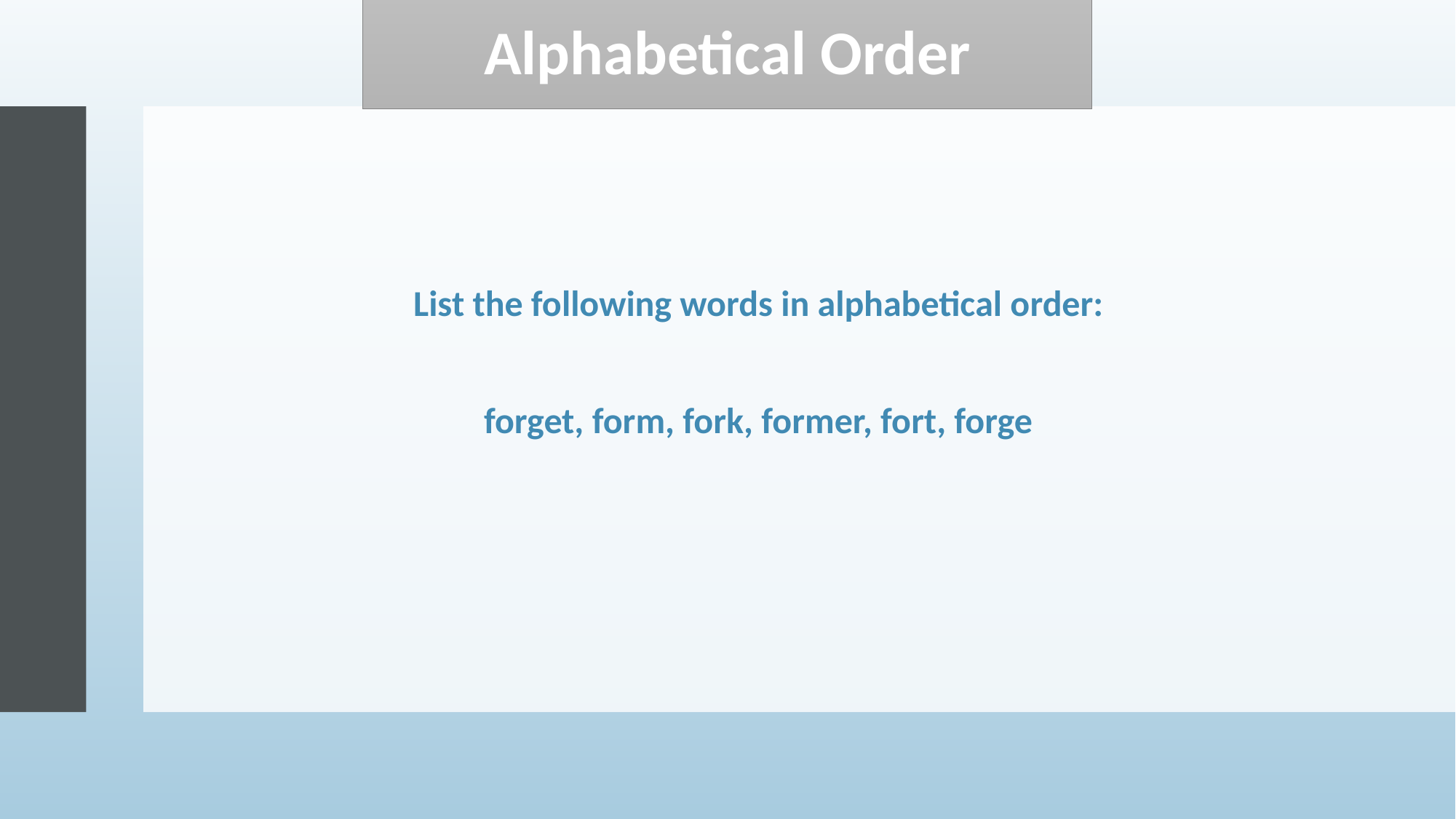

Alphabetical Order

List the following words in alphabetical order:

forget, form, fork, former, fort, forge